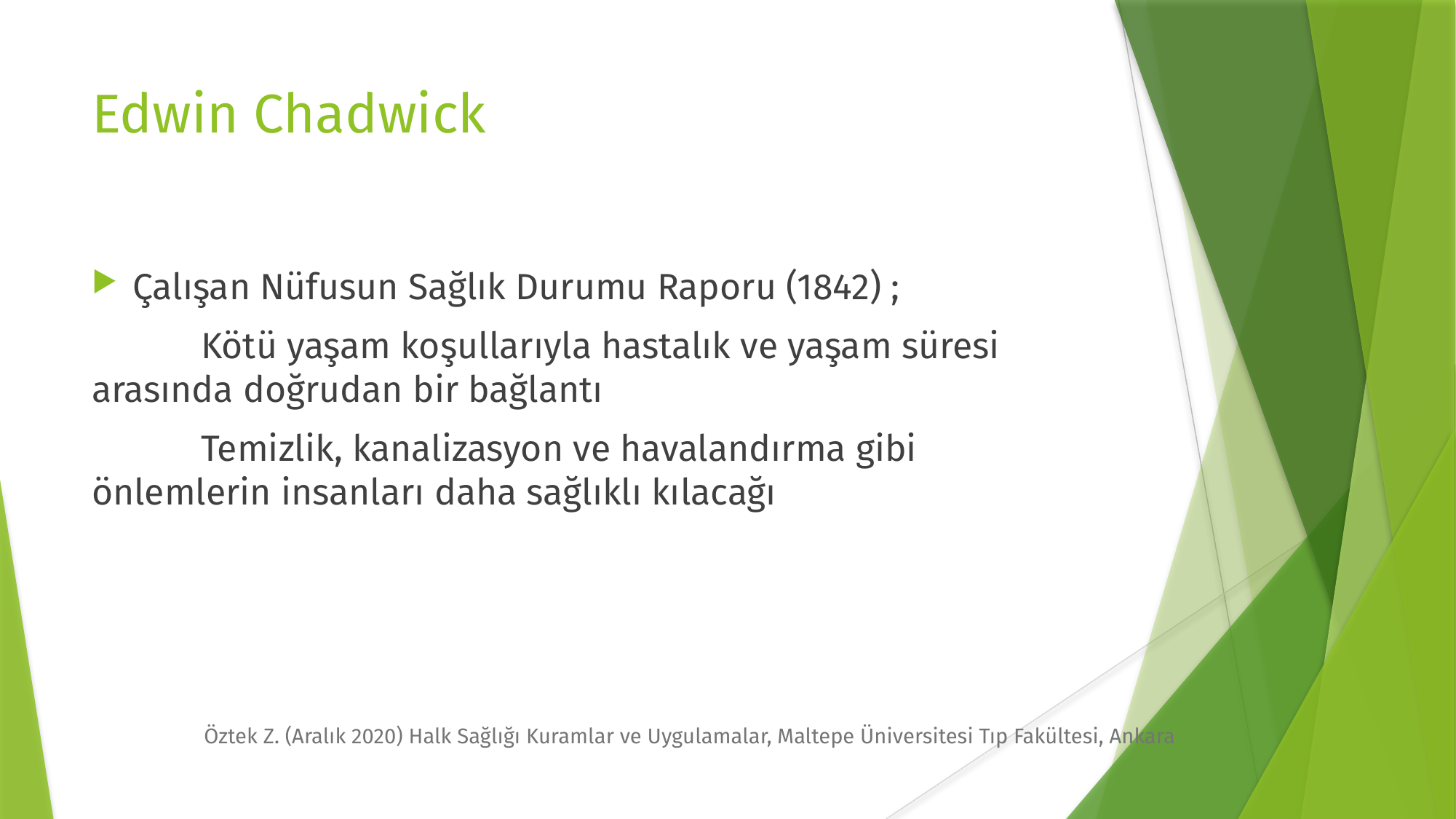

# Edwin Chadwick
Çalışan Nüfusun Sağlık Durumu Raporu (1842) ;
	Kötü yaşam koşullarıyla hastalık ve yaşam süresi arasında doğrudan bir bağlantı
	Temizlik, kanalizasyon ve havalandırma gibi önlemlerin insanları daha sağlıklı kılacağı
Öztek Z. (Aralık 2020) Halk Sağlığı Kuramlar ve Uygulamalar, Maltepe Üniversitesi Tıp Fakültesi, Ankara